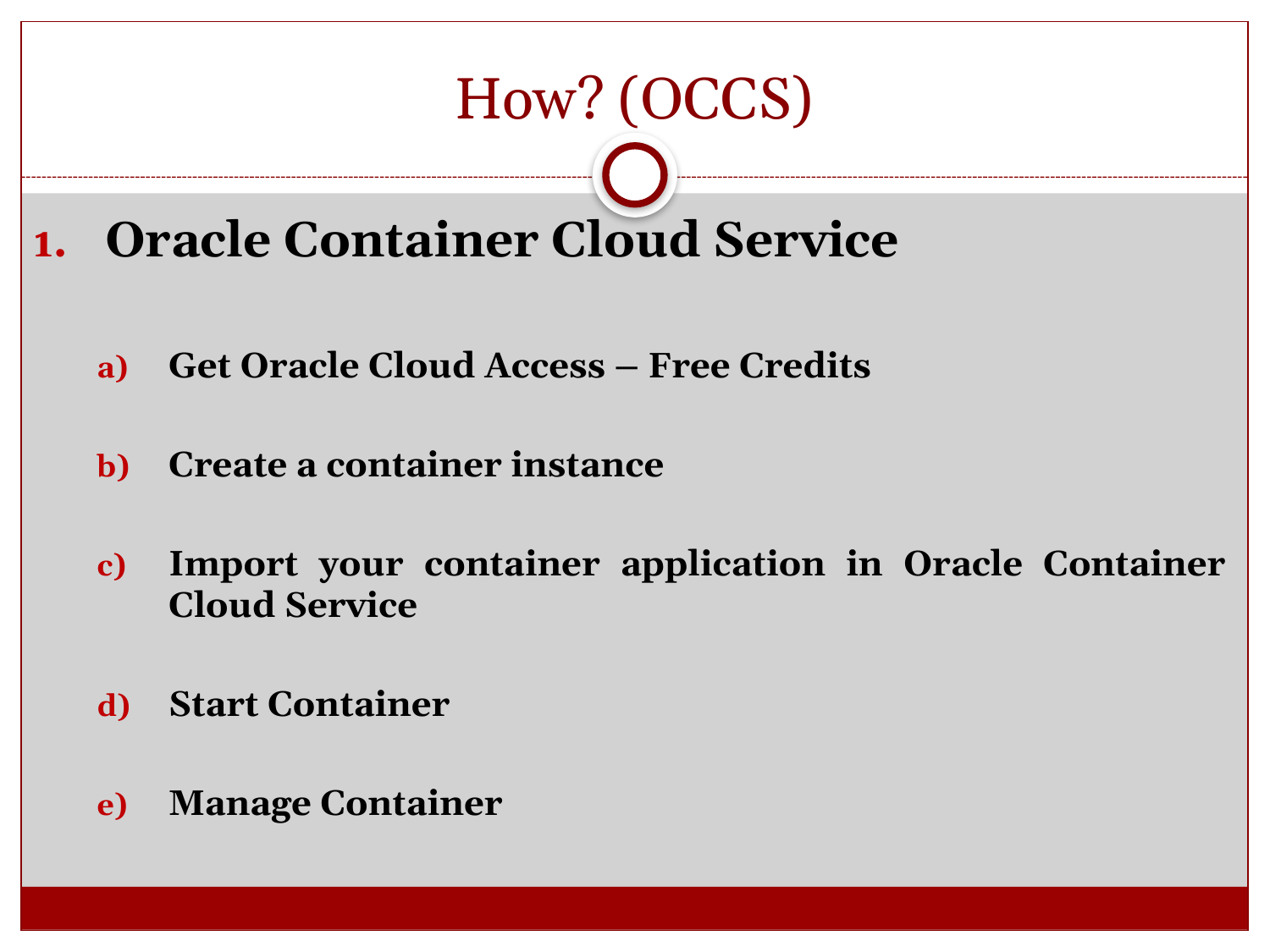

# How? (OCCS)
Oracle Container Cloud Service

Get Oracle Cloud Access – Free Credits

Create a container instance

Import your container application in Oracle Container Cloud Service

Start Container

Manage Container